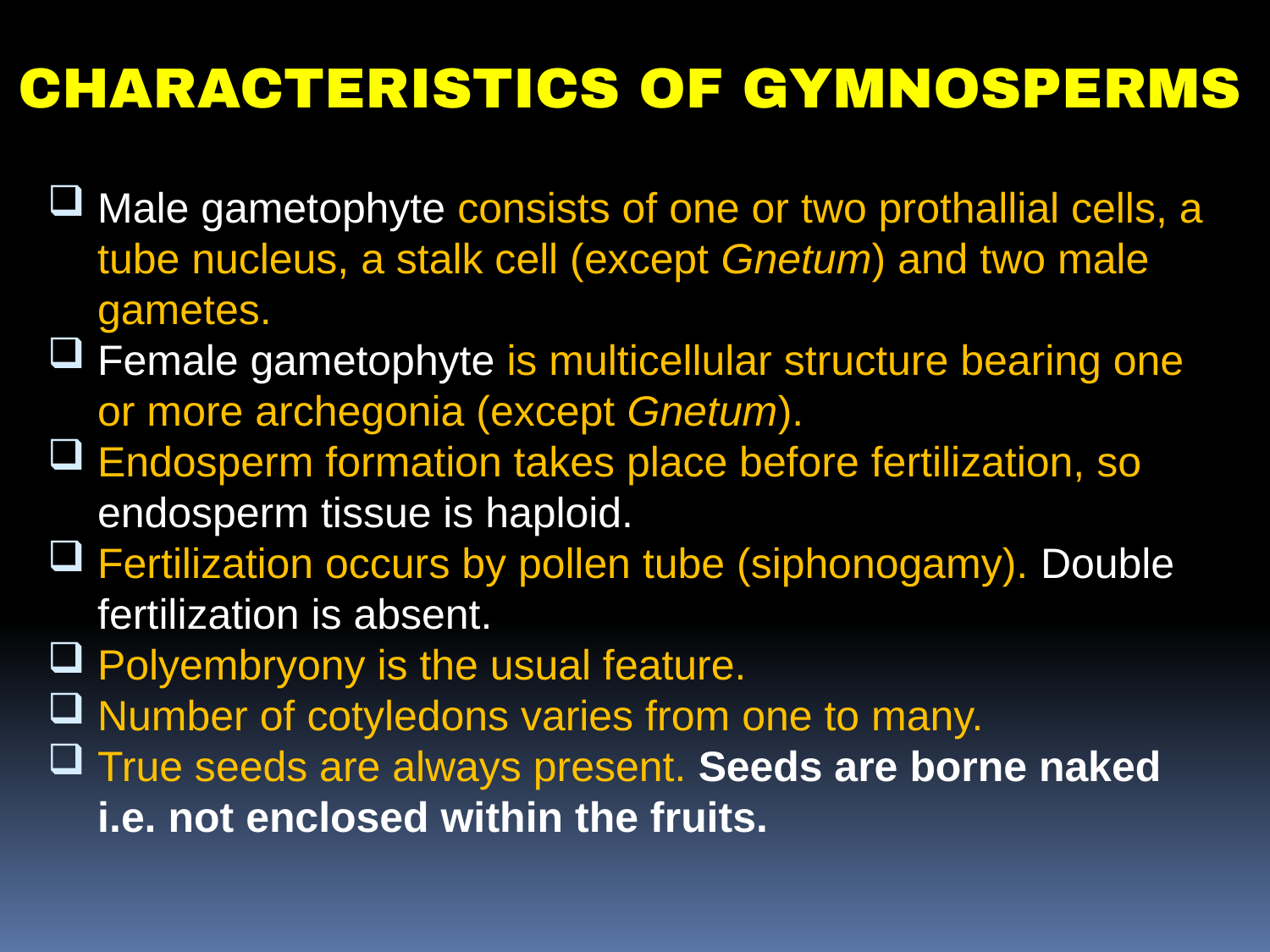

CHARACTERISTICS OF GYMNOSPERMS
Male gametophyte consists of one or two prothallial cells, a tube nucleus, a stalk cell (except Gnetum) and two male gametes.
Female gametophyte is multicellular structure bearing one or more archegonia (except Gnetum).
Endosperm formation takes place before fertilization, so endosperm tissue is haploid.
Fertilization occurs by pollen tube (siphonogamy). Double fertilization is absent.
Polyembryony is the usual feature.
Number of cotyledons varies from one to many.
True seeds are always present. Seeds are borne naked i.e. not enclosed within the fruits.